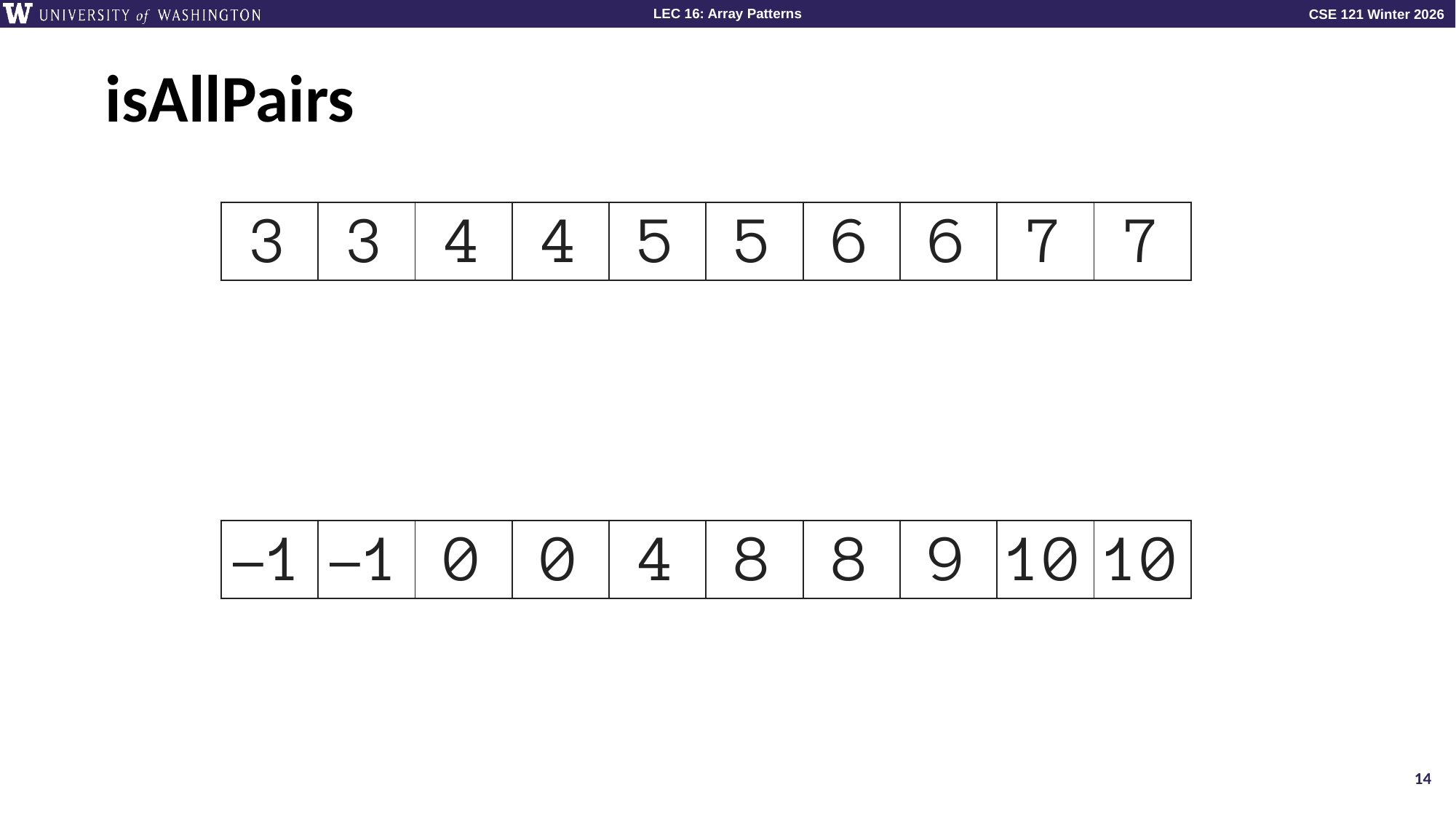

# isAllPairs
| 3 | 3 | 4 | 4 | 5 | 5 | 6 | 6 | 7 | 7 |
| --- | --- | --- | --- | --- | --- | --- | --- | --- | --- |
| -1 | -1 | 0 | 0 | 4 | 8 | 8 | 9 | 10 | 10 |
| --- | --- | --- | --- | --- | --- | --- | --- | --- | --- |
14